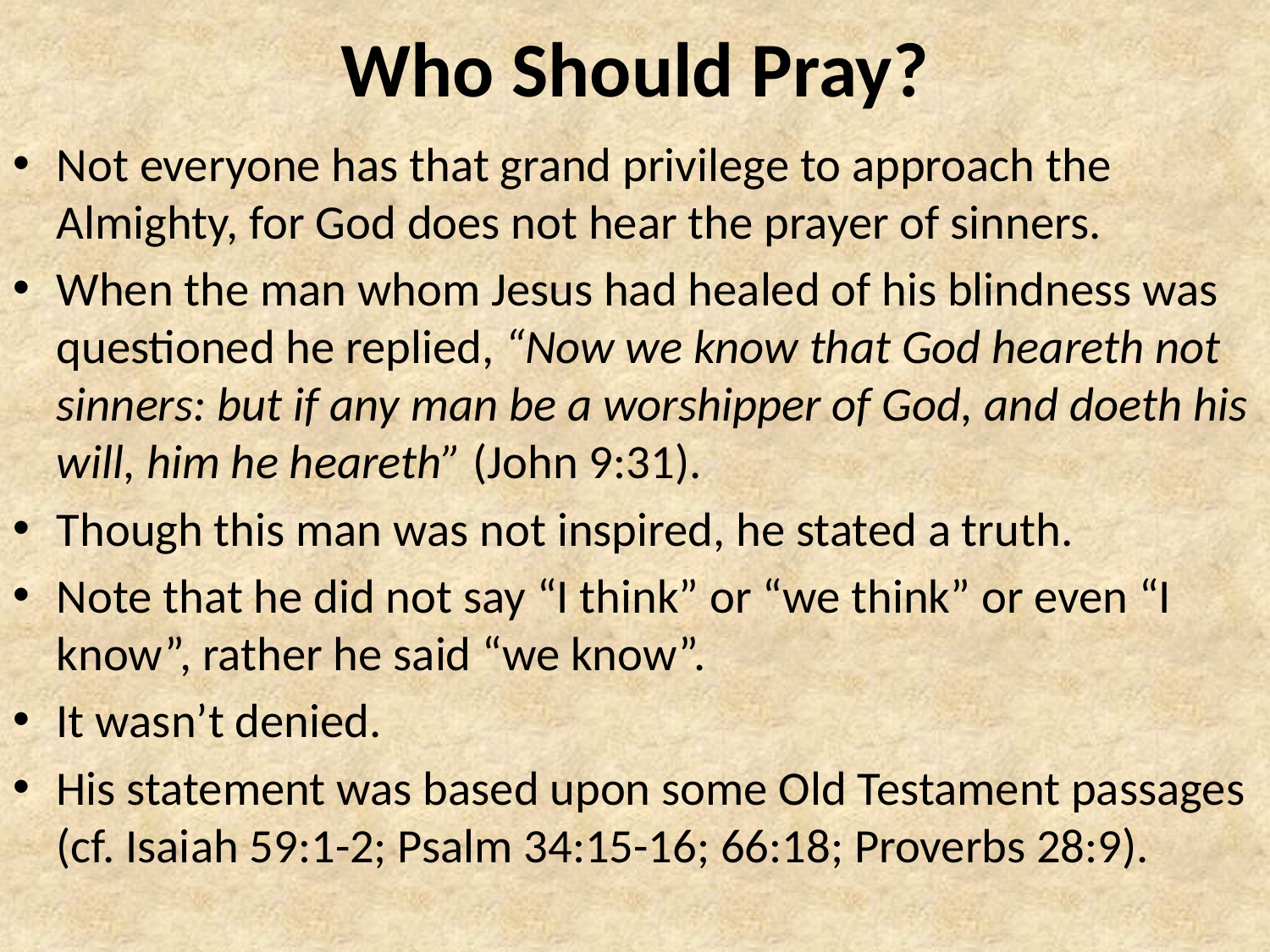

# Who Should Pray?
Not everyone has that grand privilege to approach the Almighty, for God does not hear the prayer of sinners.
When the man whom Jesus had healed of his blindness was questioned he replied, “Now we know that God heareth not sinners: but if any man be a worshipper of God, and doeth his will, him he heareth” (John 9:31).
Though this man was not inspired, he stated a truth.
Note that he did not say “I think” or “we think” or even “I know”, rather he said “we know”.
It wasn’t denied.
His statement was based upon some Old Testament passages (cf. Isaiah 59:1-2; Psalm 34:15-16; 66:18; Proverbs 28:9).